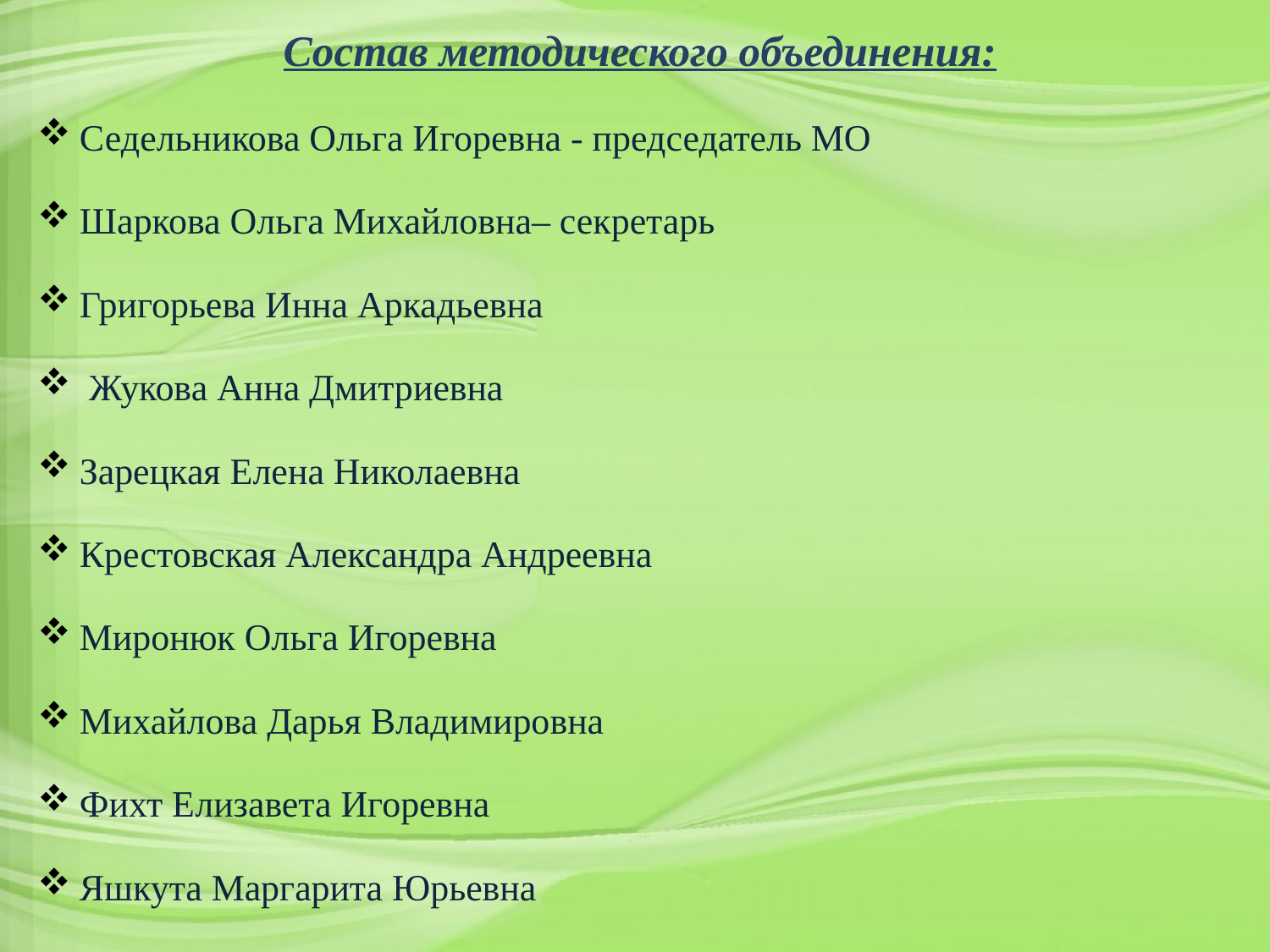

Состав методического объединения:
Седельникова Ольга Игоревна - председатель МО
Шаркова Ольга Михайловна– секретарь
Григорьева Инна Аркадьевна
 Жукова Анна Дмитриевна
Зарецкая Елена Николаевна
Крестовская Александра Андреевна
Миронюк Ольга Игоревна
Михайлова Дарья Владимировна
Фихт Елизавета Игоревна
Яшкута Маргарита Юрьевна